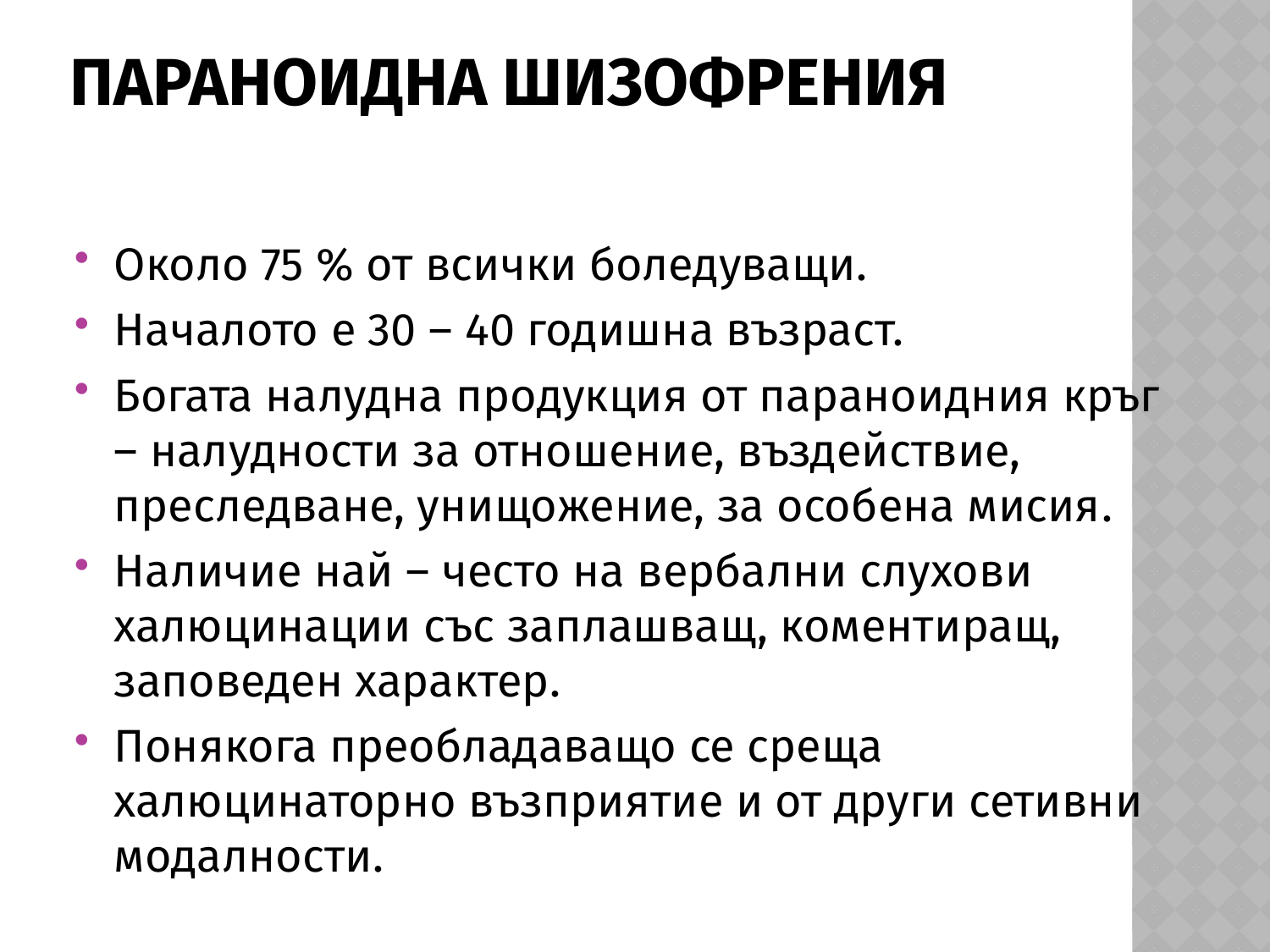

# Параноидна шизофрения
Oколо 75 % от всички боледуващи.
Началото е 30 – 40 годишна възраст.
Богата налудна продукция от параноидния кръг – налудности за отношение, въздействие, преследване, унищожение, за особена мисия.
Наличие най – често на вербални слухови халюцинации със заплашващ, коментиращ, заповеден характер.
Понякога преобладаващо се среща халюцинаторно възприятие и от други сетивни модалности.